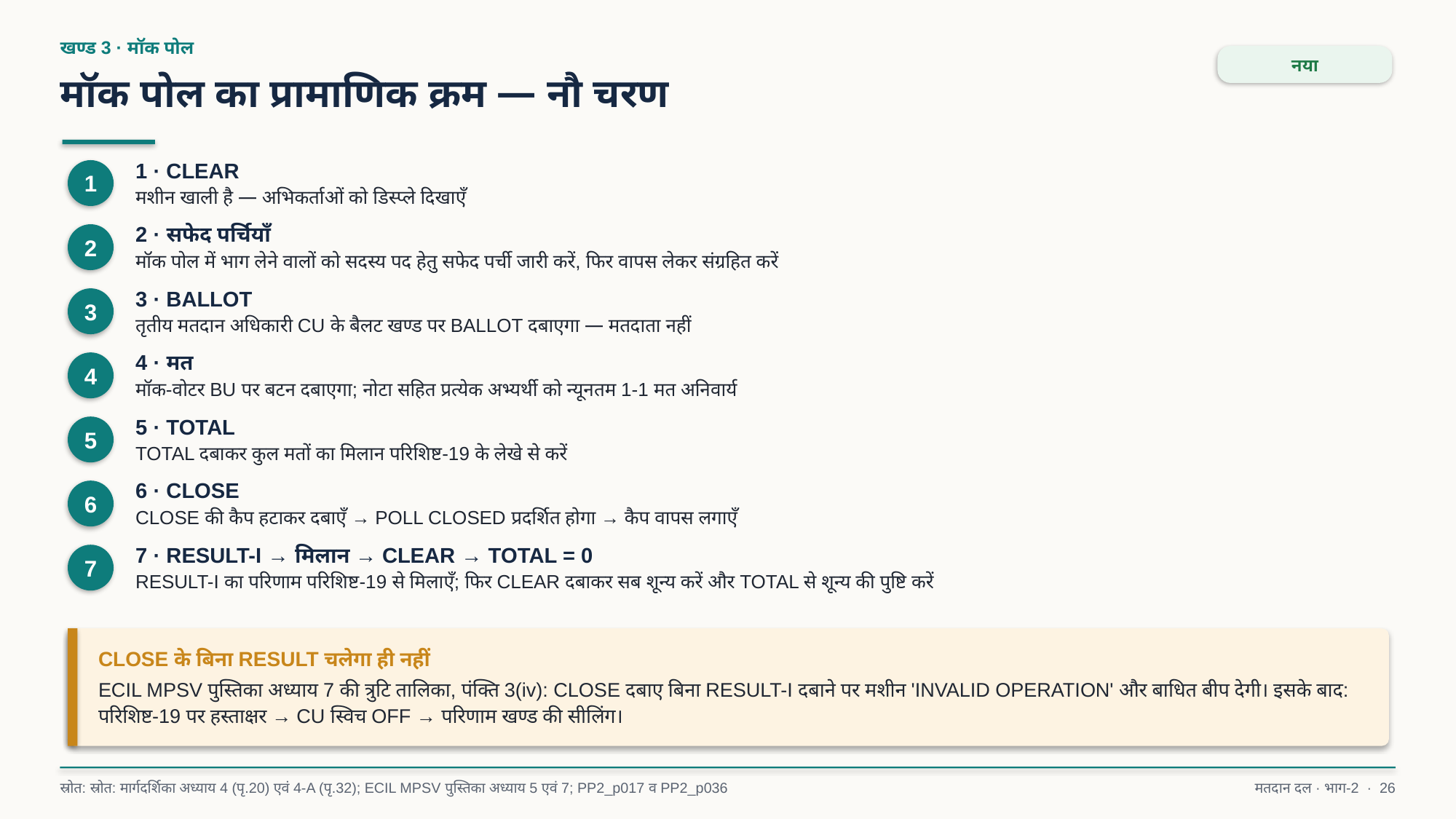

खण्ड 3 · मॉक पोल
नया
मॉक पोल का प्रामाणिक क्रम — नौ चरण

1 · CLEAR
मशीन खाली है — अभिकर्ताओं को डिस्प्ले दिखाएँ
1
2 · सफेद पर्चियाँ
मॉक पोल में भाग लेने वालों को सदस्य पद हेतु सफेद पर्ची जारी करें, फिर वापस लेकर संग्रहित करें
2
3 · BALLOT
तृतीय मतदान अधिकारी CU के बैलट खण्ड पर BALLOT दबाएगा — मतदाता नहीं
3
4 · मत
मॉक-वोटर BU पर बटन दबाएगा; नोटा सहित प्रत्येक अभ्यर्थी को न्यूनतम 1-1 मत अनिवार्य
4
5 · TOTAL
TOTAL दबाकर कुल मतों का मिलान परिशिष्ट-19 के लेखे से करें
5
6 · CLOSE
CLOSE की कैप हटाकर दबाएँ → POLL CLOSED प्रदर्शित होगा → कैप वापस लगाएँ
6
7 · RESULT-I → मिलान → CLEAR → TOTAL = 0
RESULT-I का परिणाम परिशिष्ट-19 से मिलाएँ; फिर CLEAR दबाकर सब शून्य करें और TOTAL से शून्य की पुष्टि करें
7

CLOSE के बिना RESULT चलेगा ही नहीं
ECIL MPSV पुस्तिका अध्याय 7 की त्रुटि तालिका, पंक्ति 3(iv): CLOSE दबाए बिना RESULT-I दबाने पर मशीन 'INVALID OPERATION' और बाधित बीप देगी। इसके बाद: परिशिष्ट-19 पर हस्ताक्षर → CU स्विच OFF → परिणाम खण्ड की सीलिंग।

स्रोत: स्रोत: मार्गदर्शिका अध्याय 4 (पृ.20) एवं 4-A (पृ.32); ECIL MPSV पुस्तिका अध्याय 5 एवं 7; PP2_p017 व PP2_p036
मतदान दल · भाग-2  ·  26